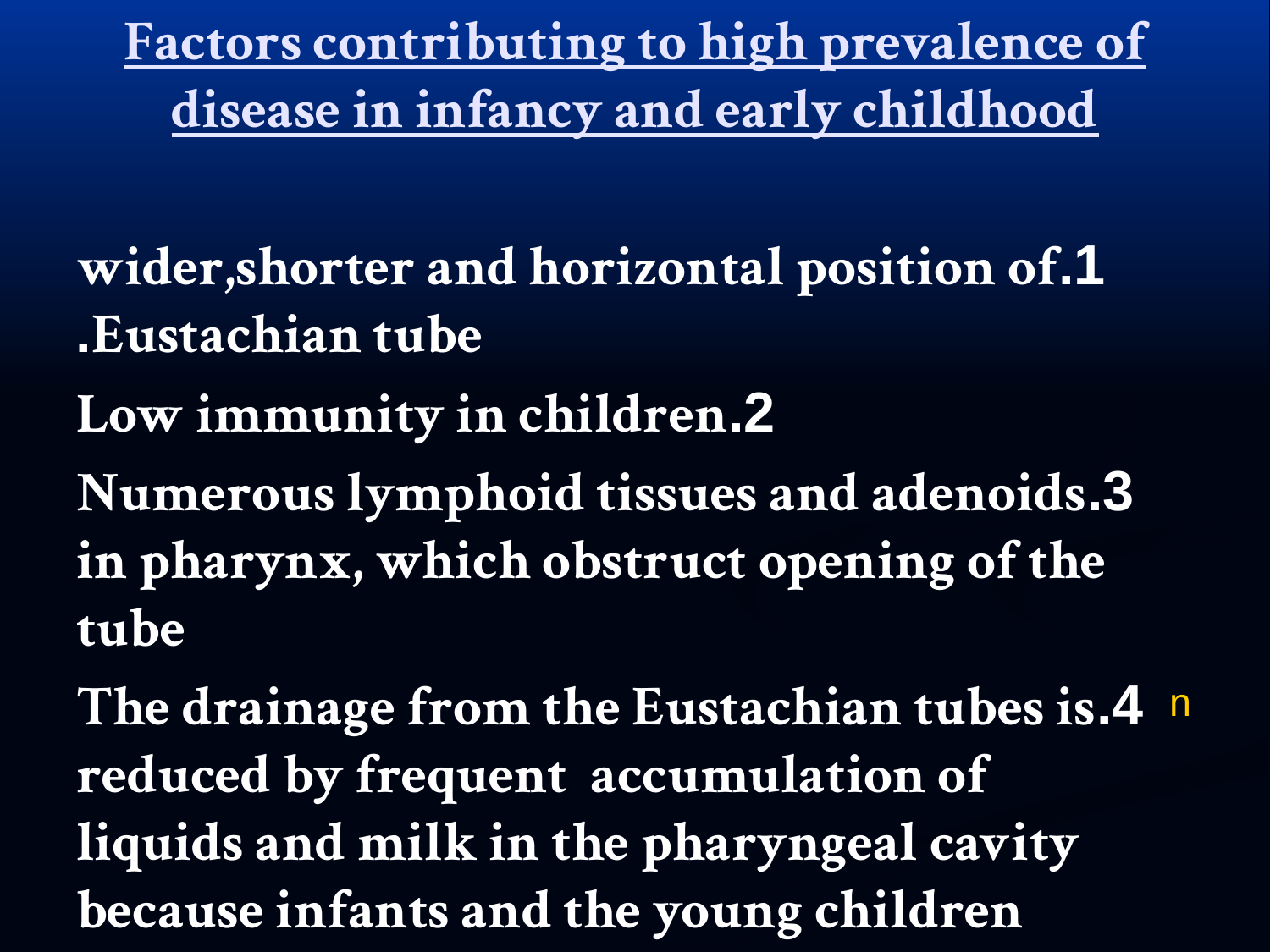

# Factors contributing to high prevalence of disease in infancy and early childhood
1.wider,shorter and horizontal position of Eustachian tube.
2.Low immunity in children
3.Numerous lymphoid tissues and adenoids in pharynx, which obstruct opening of the tube
4.The drainage from the Eustachian tubes is reduced by frequent  accumulation of liquids and milk in the pharyngeal cavity because infants and the young children usually assume supine position